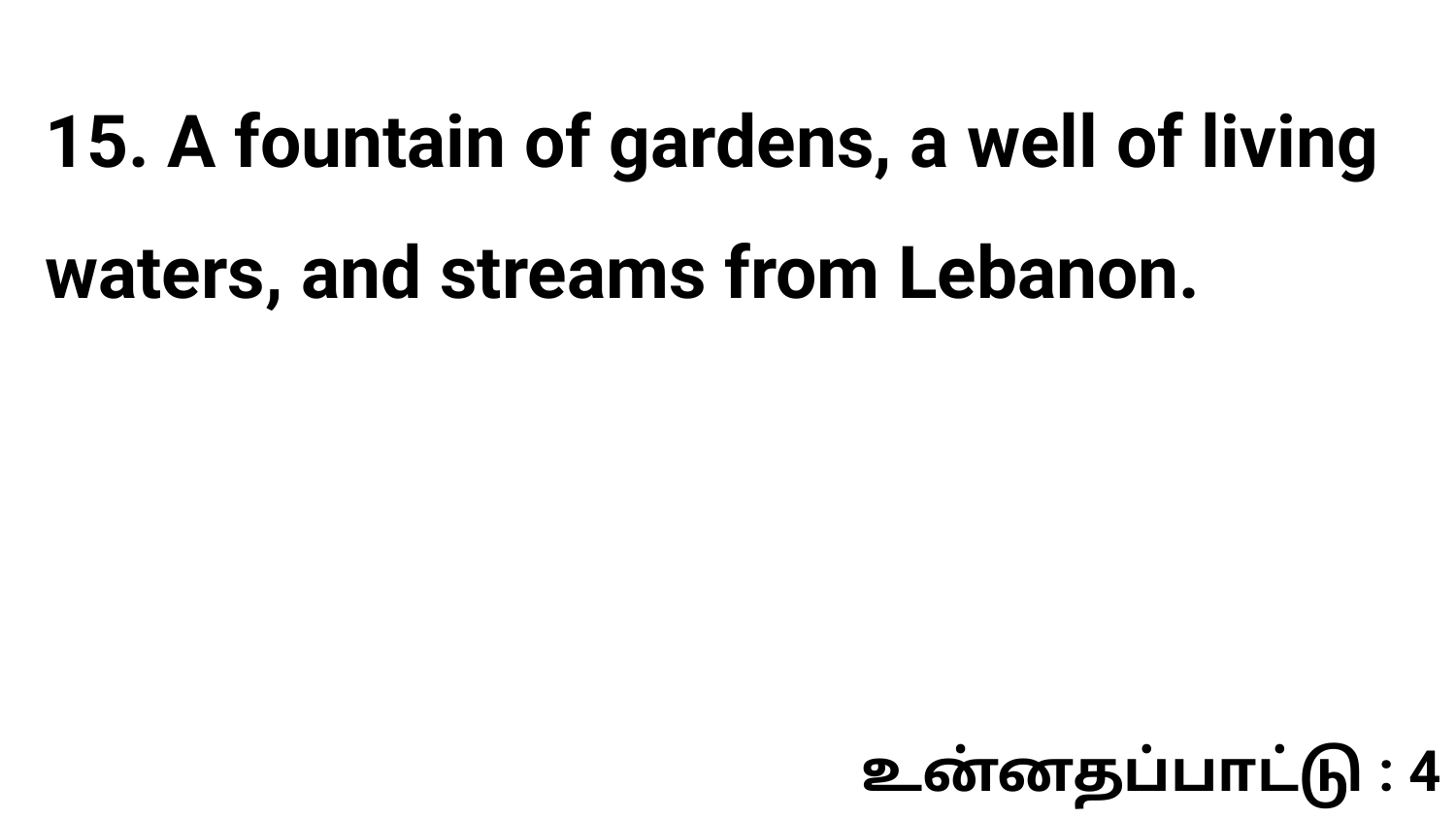

15. A fountain of gardens, a well of living waters, and streams from Lebanon.
உன்னதப்பாட்டு : 4